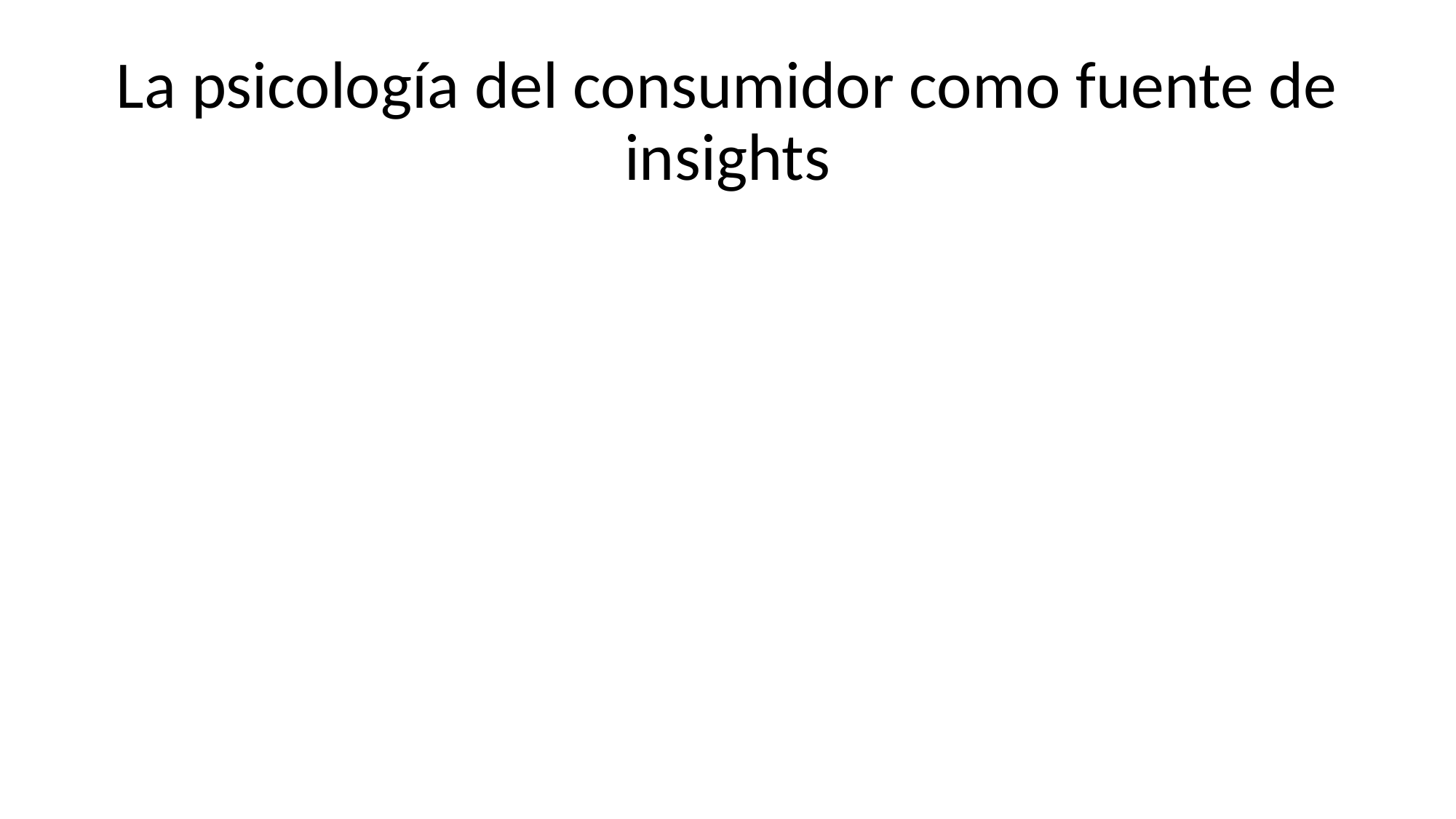

# La psicología del consumidor como fuente de insights